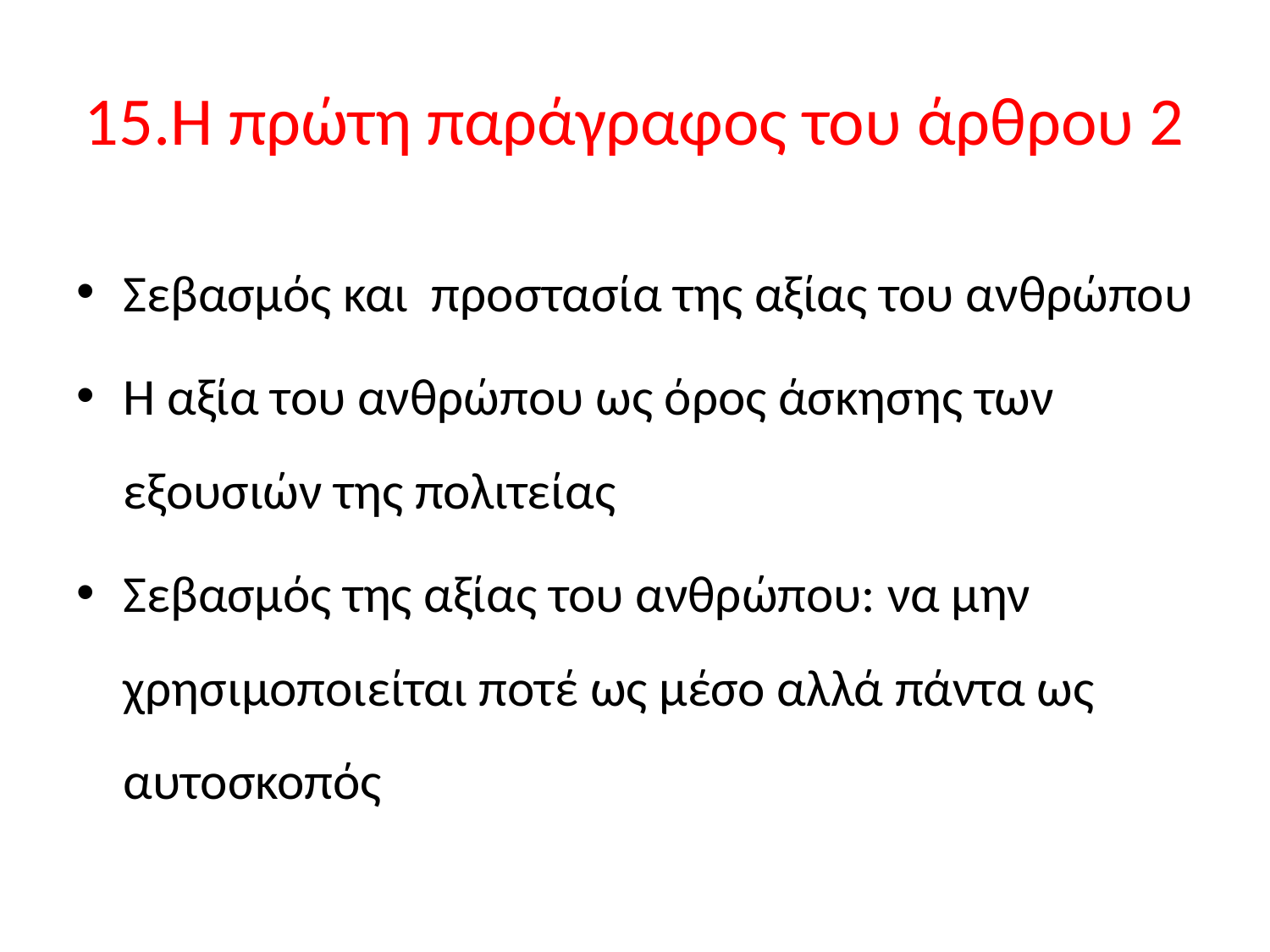

# 15.Η πρώτη παράγραφος του άρθρου 2
Σεβασμός και  προστασία της αξίας του ανθρώπου
Η αξία του ανθρώπου ως όρος άσκησης των εξουσιών της πολιτείας
Σεβασμός της αξίας του ανθρώπου: να μην χρησιμοποιείται ποτέ ως μέσο αλλά πάντα ως αυτοσκοπός